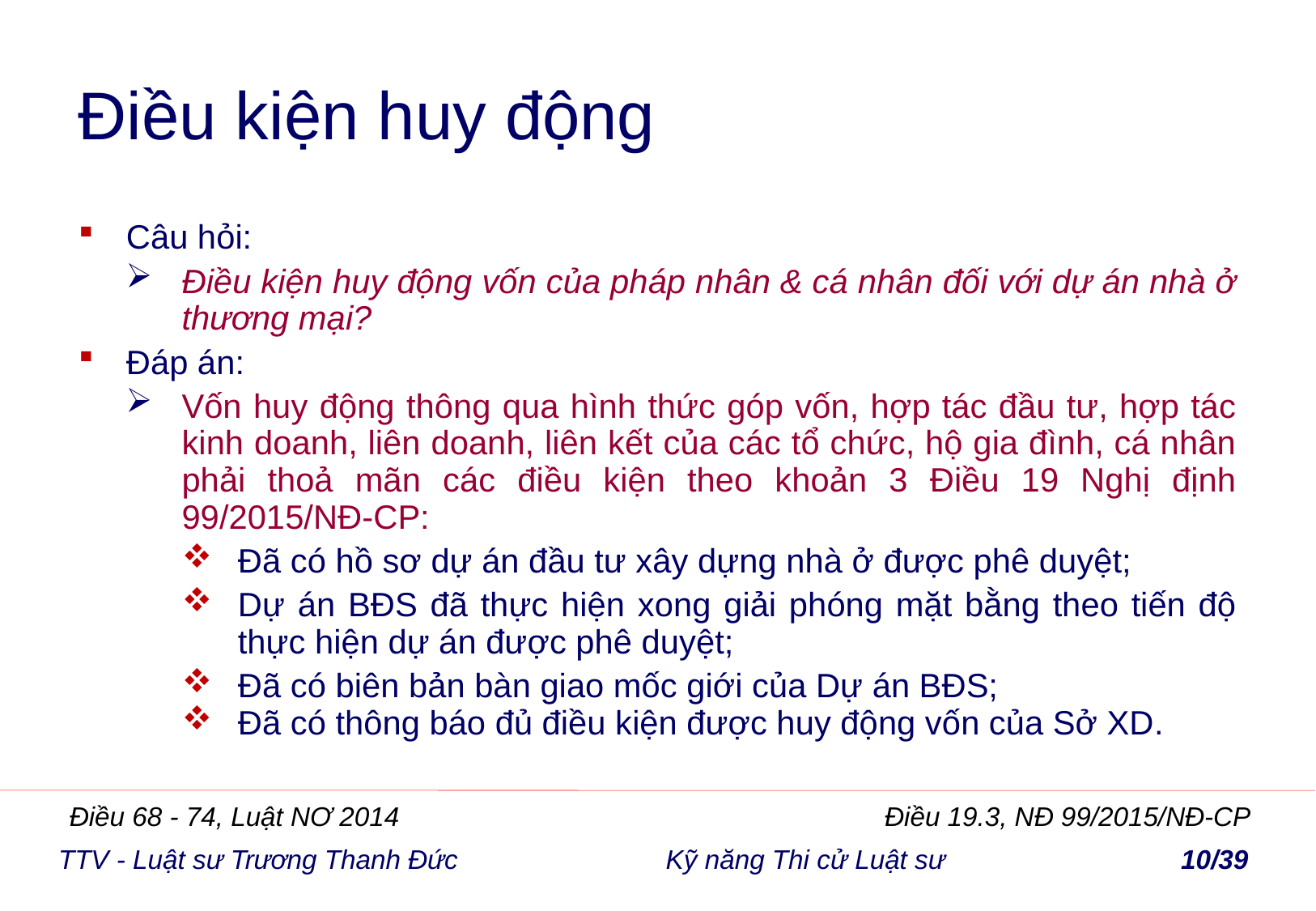

# Điều kiện huy động
Câu hỏi:
Điều kiện huy động vốn của pháp nhân & cá nhân đối với dự án nhà ở thương mại?
Đáp án:
Vốn huy động thông qua hình thức góp vốn, hợp tác đầu tư, hợp tác kinh doanh, liên doanh, liên kết của các tổ chức, hộ gia đình, cá nhân phải thoả mãn các điều kiện theo khoản 3 Điều 19 Nghị định 99/2015/NĐ-CP:
Đã có hồ sơ dự án đầu tư xây dựng nhà ở được phê duyệt;
Dự án BĐS đã thực hiện xong giải phóng mặt bằng theo tiến độ thực hiện dự án được phê duyệt;
Đã có biên bản bàn giao mốc giới của Dự án BĐS;
Đã có thông báo đủ điều kiện được huy động vốn của Sở XD.
Điều 68 - 74, Luật NƠ 2014
Điều 19.3, NĐ 99/2015/NĐ-CP